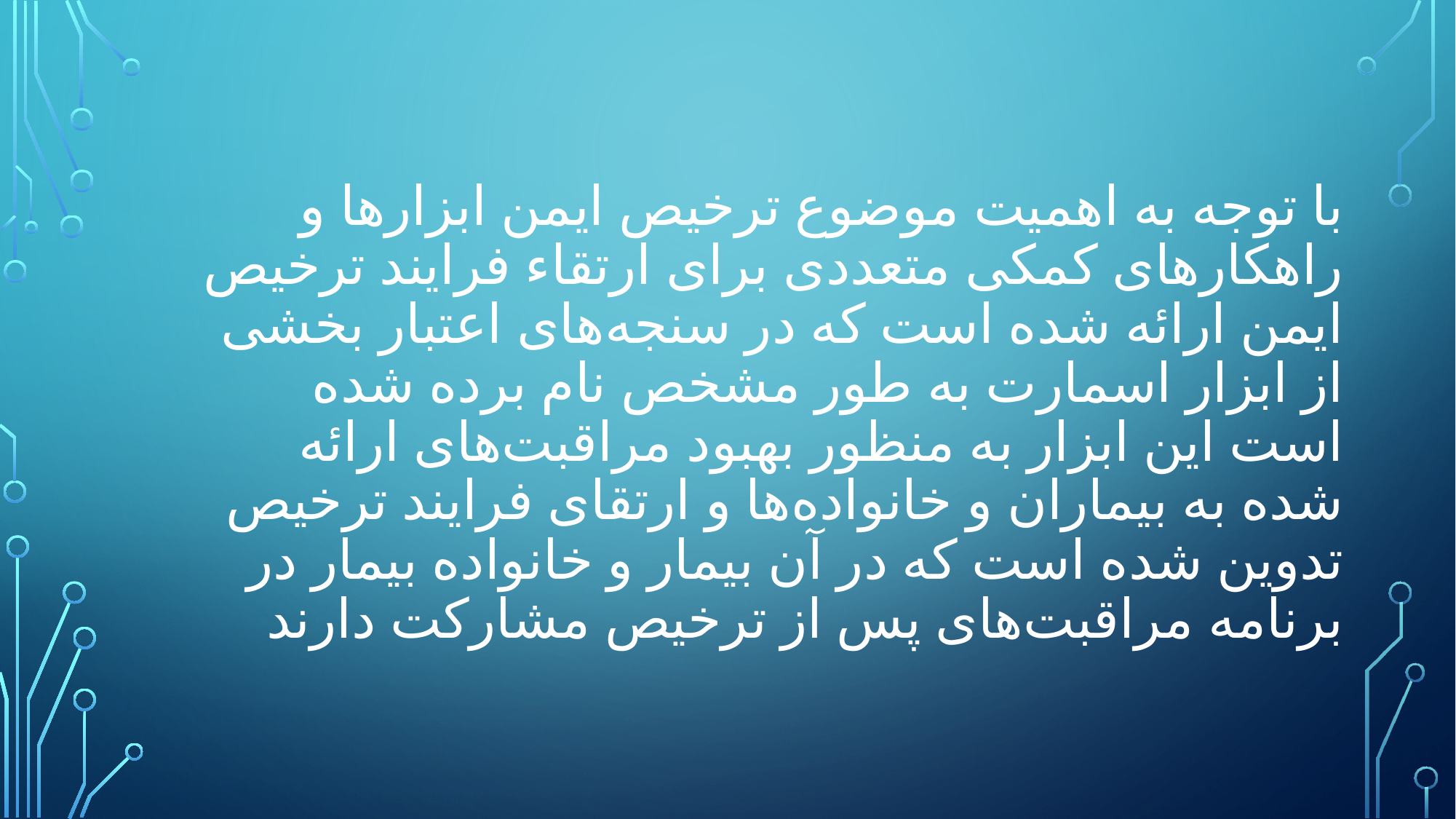

# با توجه به اهمیت موضوع ترخیص ایمن ابزارها و راهکارهای کمکی متعددی برای ارتقاء فرایند ترخیص ایمن ارائه شده است که در سنجه‌های اعتبار بخشی از ابزار اسمارت به طور مشخص نام برده شده است این ابزار به منظور بهبود مراقبت‌های ارائه شده به بیماران و خانواده‌ها و ارتقای فرایند ترخیص تدوین شده است که در آن بیمار و خانواده بیمار در برنامه مراقبت‌های پس از ترخیص مشارکت دارند